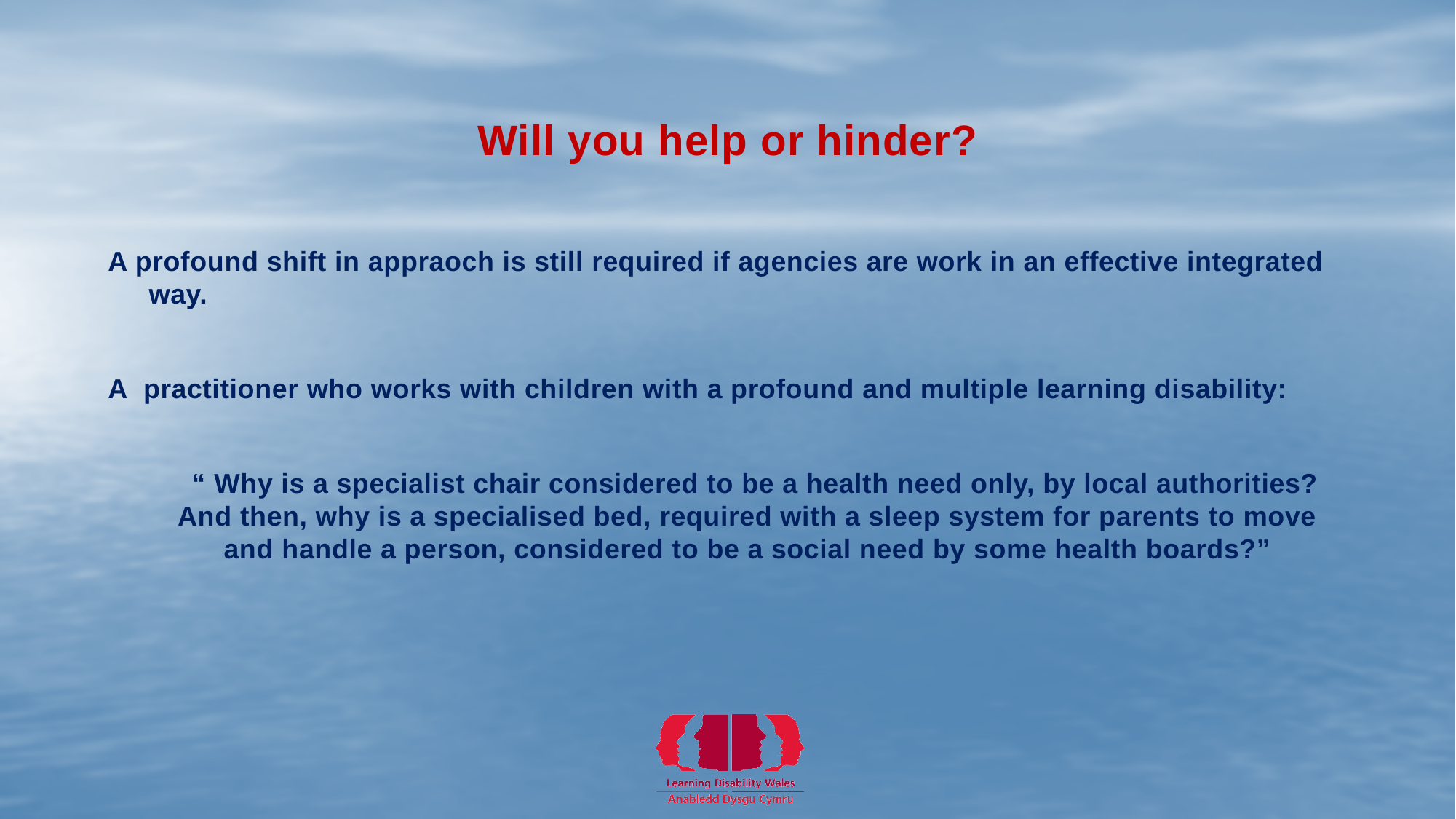

# Will you help or hinder?

A profound shift in appraoch is still required if agencies are work in an effective integrated way.

A  practitioner who works with children with a profound and multiple learning disability:

       “ Why is a specialist chair considered to be a health need only, by local authorities? And then, why is a specialised bed, required with a sleep system for parents to move and handle a person, considered to be a social need by some health boards?”